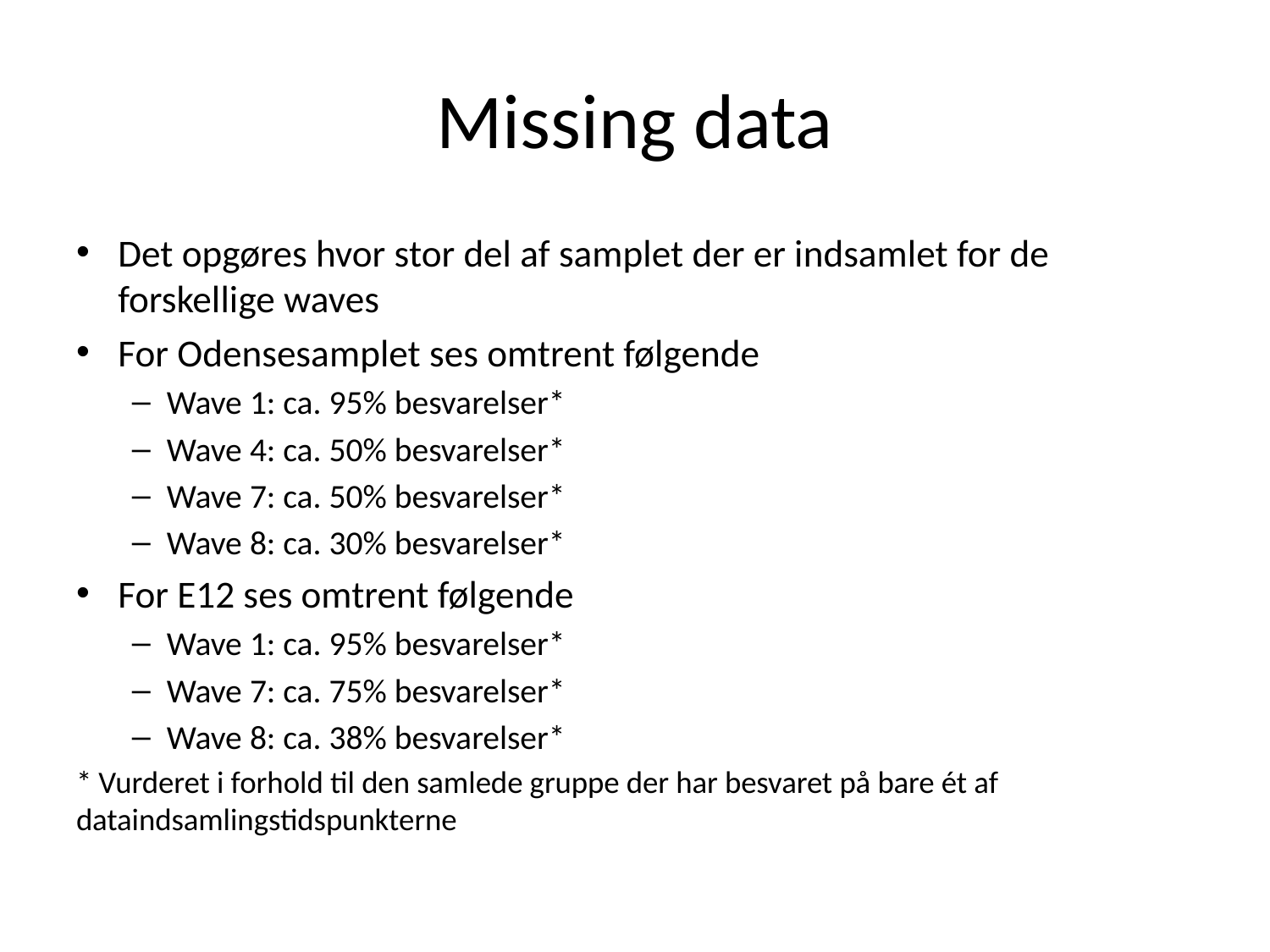

# Missing data
Det opgøres hvor stor del af samplet der er indsamlet for de forskellige waves
For Odensesamplet ses omtrent følgende
Wave 1: ca. 95% besvarelser*
Wave 4: ca. 50% besvarelser*
Wave 7: ca. 50% besvarelser*
Wave 8: ca. 30% besvarelser*
For E12 ses omtrent følgende
Wave 1: ca. 95% besvarelser*
Wave 7: ca. 75% besvarelser*
Wave 8: ca. 38% besvarelser*
* Vurderet i forhold til den samlede gruppe der har besvaret på bare ét af dataindsamlingstidspunkterne